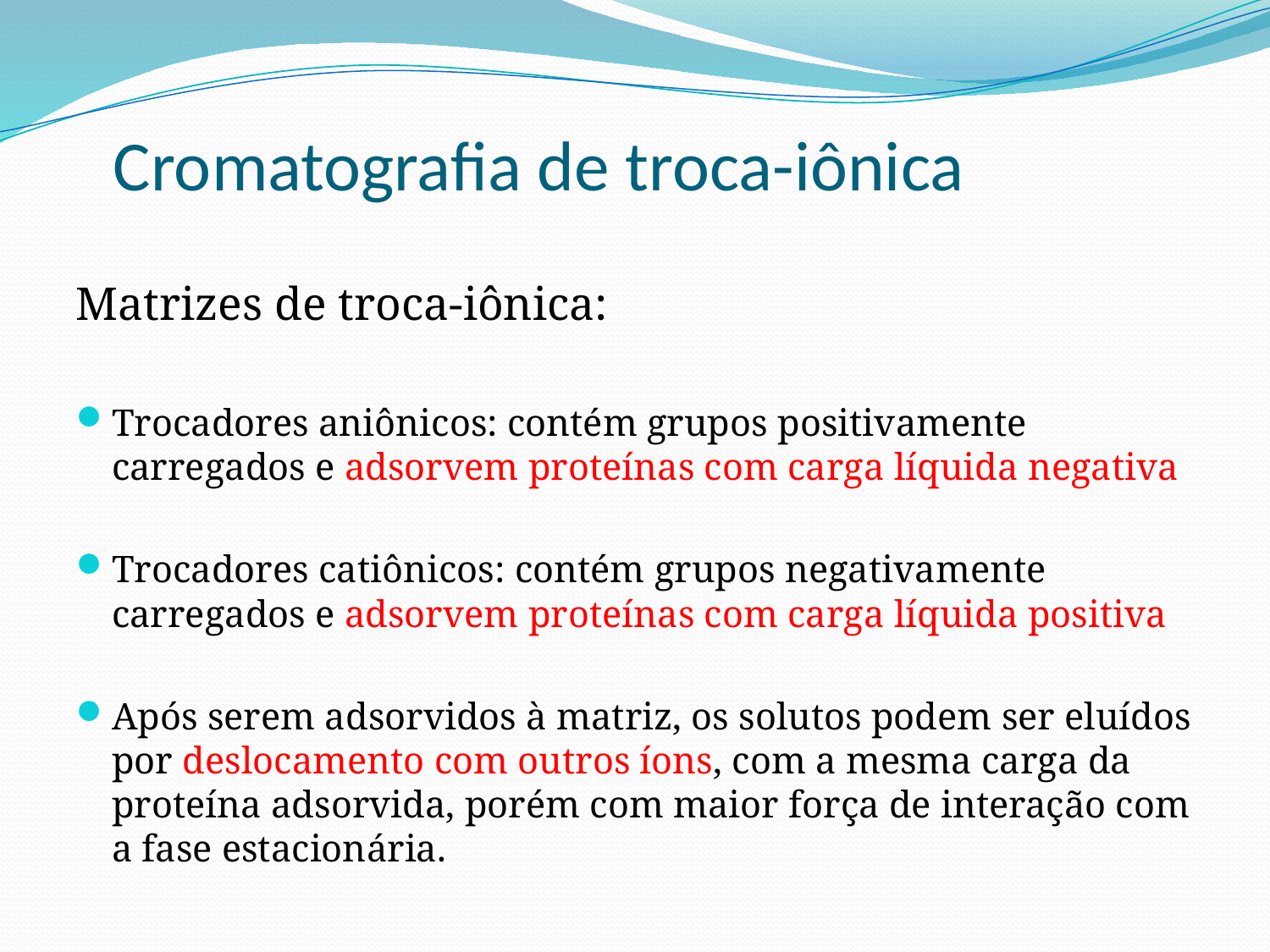

# Cromatografia de troca-iônica
Matrizes de troca-iônica:

Trocadores aniônicos: contém grupos positivamente carregados e adsorvem proteínas com carga líquida negativa

Trocadores catiônicos: contém grupos negativamente carregados e adsorvem proteínas com carga líquida positiva

Após serem adsorvidos à matriz, os solutos podem ser eluídos por deslocamento com outros íons, com a mesma carga da proteína adsorvida, porém com maior força de interação com a fase estacionária.